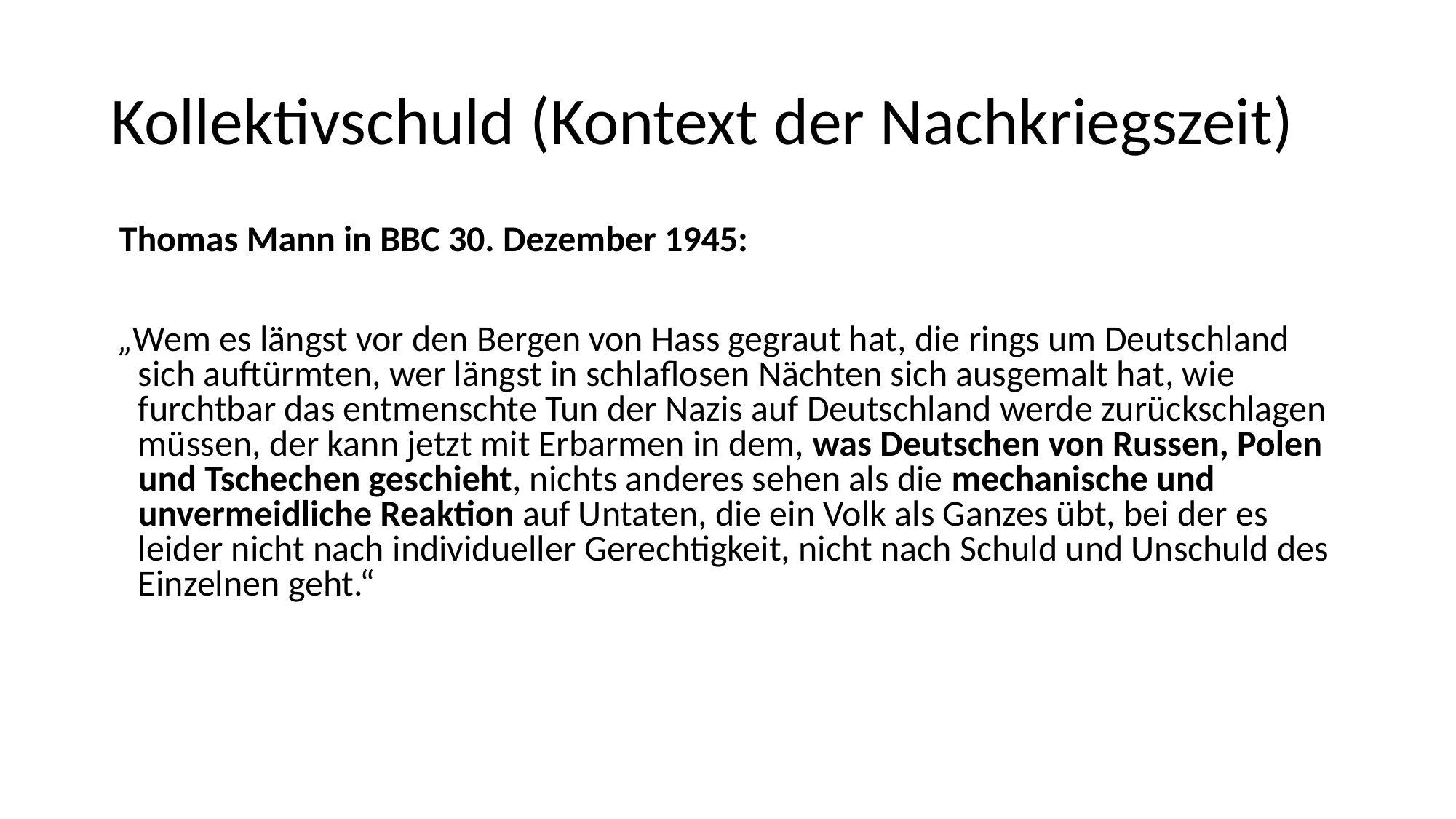

# Kollektivschuld (Kontext der Nachkriegszeit)
 Thomas Mann in BBC 30. Dezember 1945:

 „Wem es längst vor den Bergen von Hass gegraut hat, die rings um Deutschland sich auftürmten, wer längst in schlaflosen Nächten sich ausgemalt hat, wie furchtbar das entmenschte Tun der Nazis auf Deutschland werde zurückschlagen müssen, der kann jetzt mit Erbarmen in dem, was Deutschen von Russen, Polen und Tschechen geschieht, nichts anderes sehen als die mechanische und unvermeidliche Reaktion auf Untaten, die ein Volk als Ganzes übt, bei der es leider nicht nach individueller Gerechtigkeit, nicht nach Schuld und Unschuld des Einzelnen geht.“